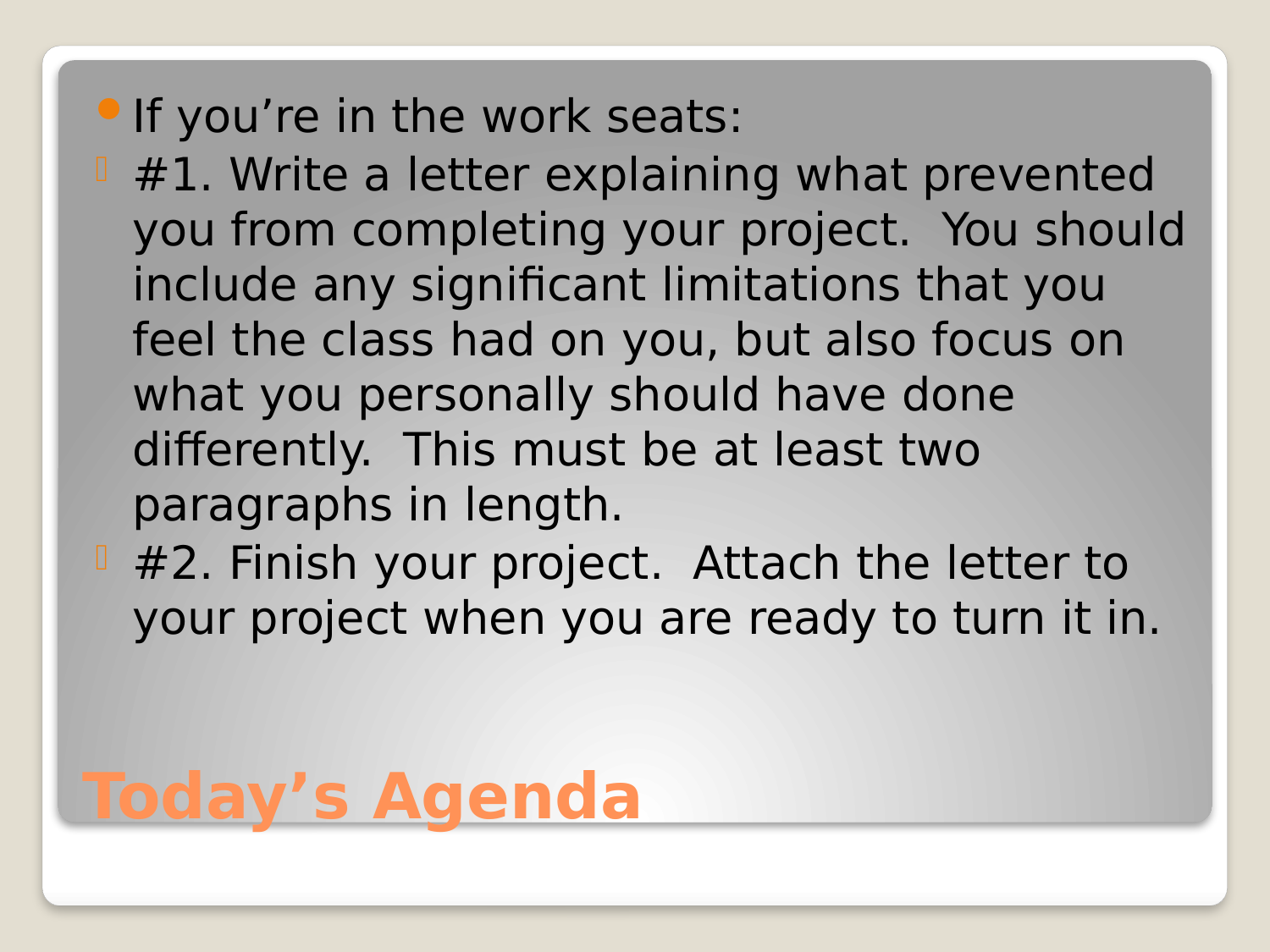

If you’re in the work seats:
#1. Write a letter explaining what prevented you from completing your project.  You should include any significant limitations that you feel the class had on you, but also focus on what you personally should have done differently.  This must be at least two paragraphs in length.
#2. Finish your project.  Attach the letter to your project when you are ready to turn it in.
# Today’s Agenda